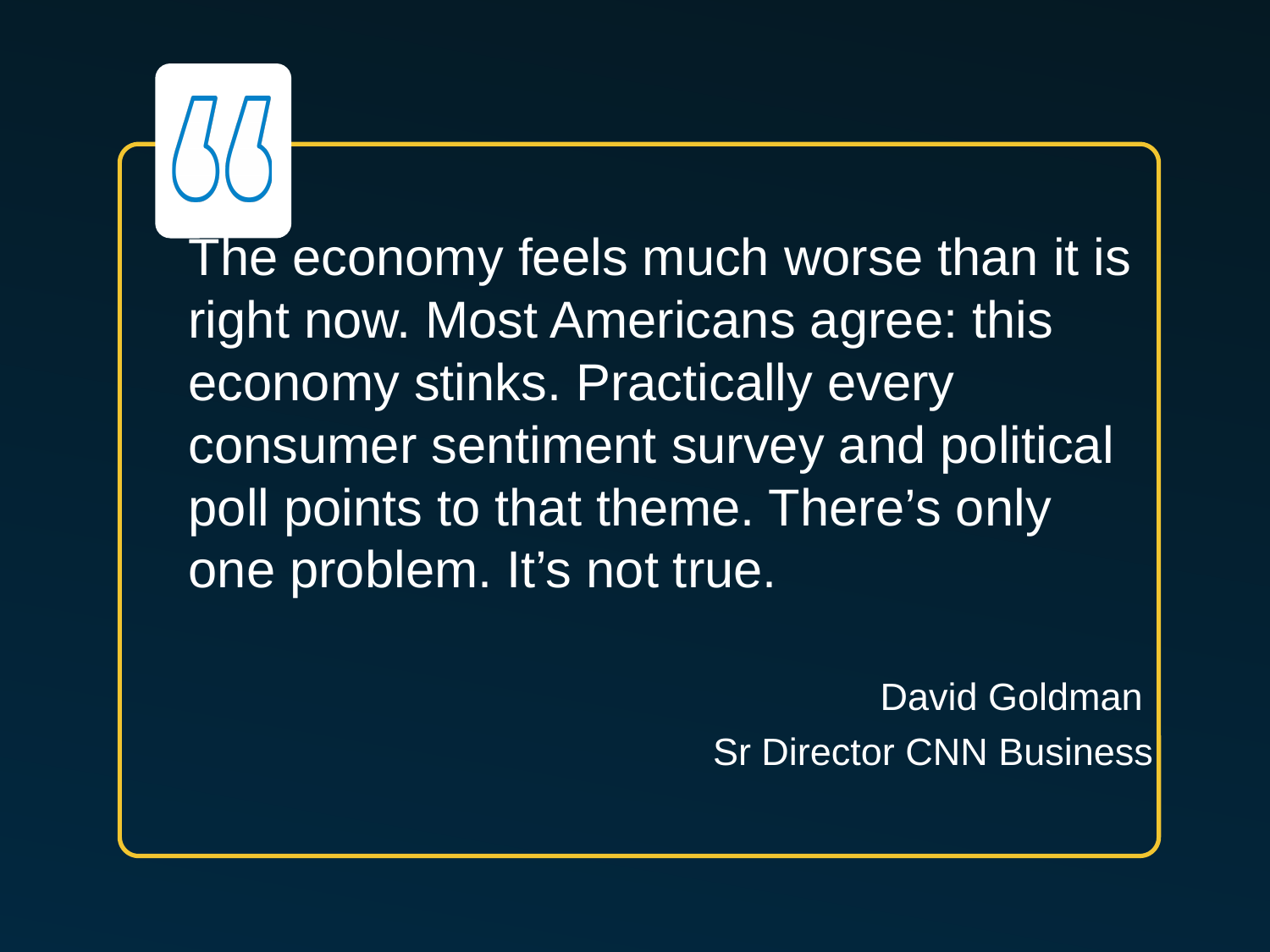

The economy feels much worse than it is right now. Most Americans agree: this economy stinks. Practically every consumer sentiment survey and political poll points to that theme. There’s only one problem. It’s not true.

	David Goldman
Sr Director CNN Business